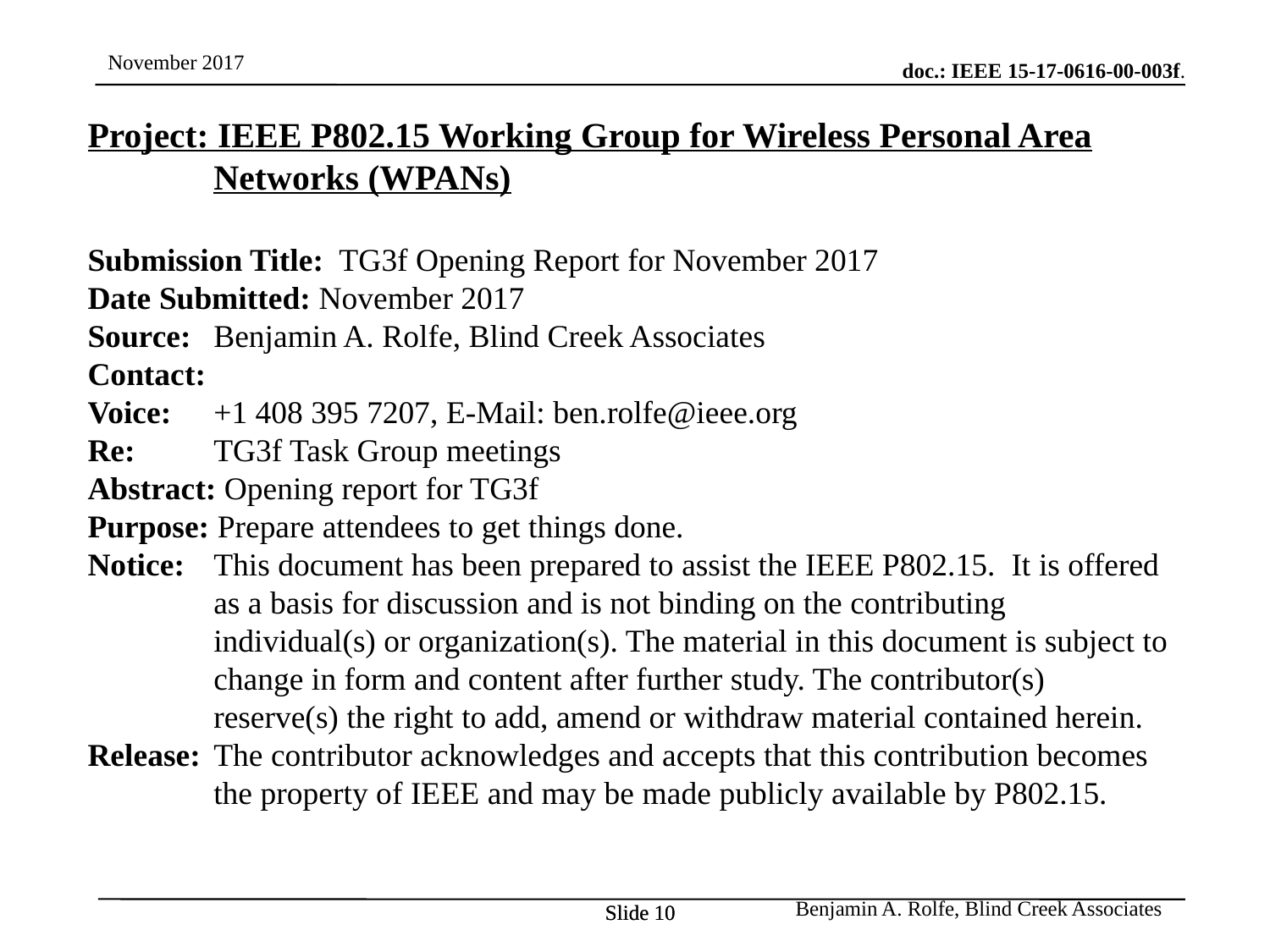

Project: IEEE P802.15 Working Group for Wireless Personal Area Networks (WPANs)

Submission Title:  TG3f Opening Report for November 2017
Date Submitted: November 2017
Source: 	Benjamin A. Rolfe, Blind Creek Associates
Contact:
Voice: 	+1 408 395 7207, E-Mail: ben.rolfe@ieee.org
Re: 	TG3f Task Group meetings
Abstract: Opening report for TG3f
Purpose: Prepare attendees to get things done.
Notice:	This document has been prepared to assist the IEEE P802.15.  It is offered as a basis for discussion and is not binding on the contributing individual(s) or organization(s). The material in this document is subject to change in form and content after further study. The contributor(s) reserve(s) the right to add, amend or withdraw material contained herein.
Release:	The contributor acknowledges and accepts that this contribution becomes the property of IEEE and may be made publicly available by P802.15.
Slide 10
Slide 10